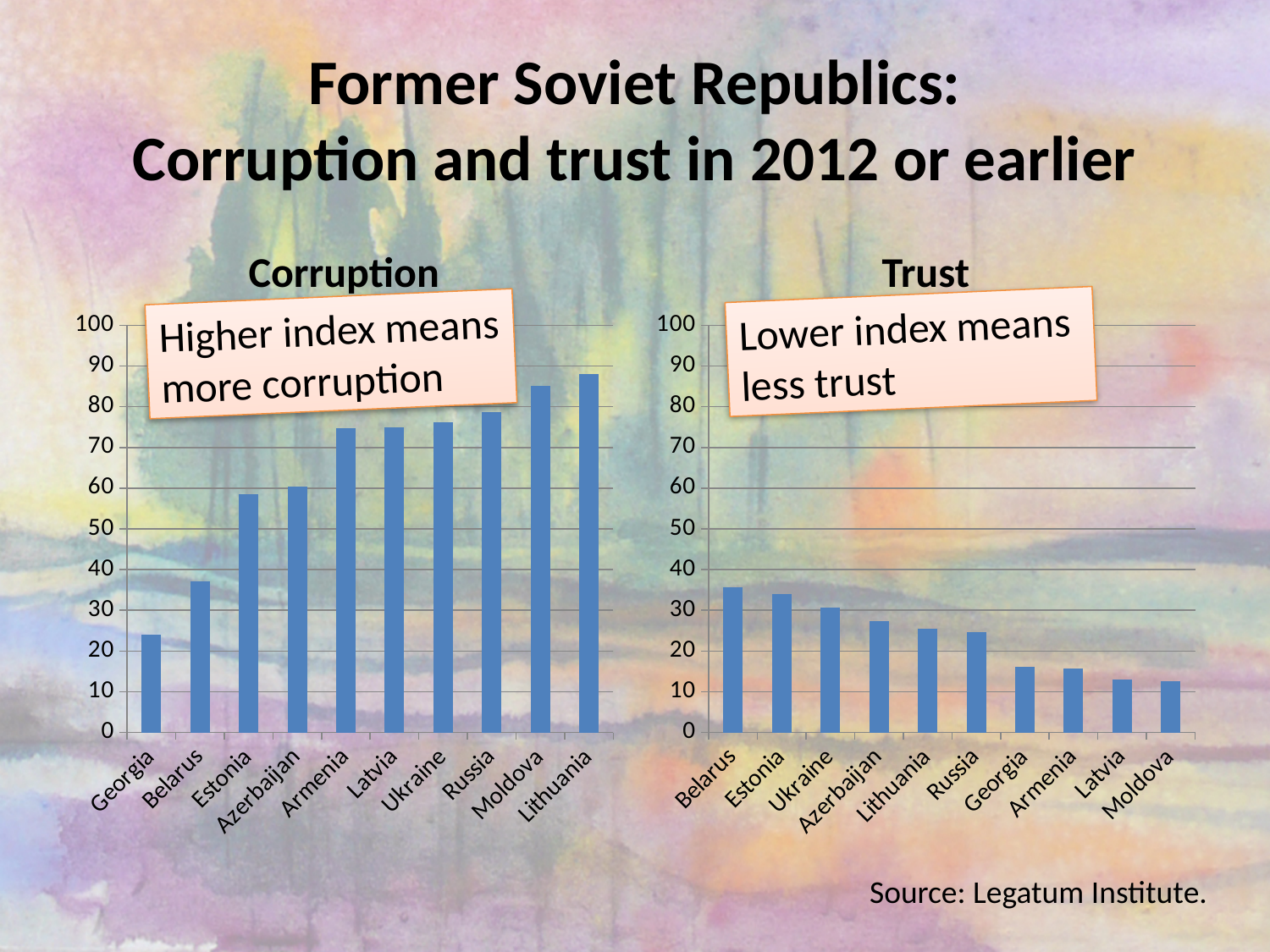

# Former Soviet Republics: Corruption and trust in 2012 or earlier
Corruption
Trust
Lower index means less trust
Higher index means more corruption

### Chart

| Category | Corruption |
|---|---|
| Georgia | 24.1 |
| Belarus | 37.2 |
| Estonia | 58.6 |
| Azerbaijan | 60.5 |
| Armenia | 74.7 |
| Latvia | 75.0 |
| Ukraine | 76.2 |
| Russia | 78.6 |
| Moldova | 85.1 |
| Lithuania | 88.1 |

### Chart

| Category | Trust |
|---|---|
| Belarus | 35.6 |
| Estonia | 34.0 |
| Ukraine | 30.7 |
| Azerbaijan | 27.4 |
| Lithuania | 25.5 |
| Russia | 24.7 |
| Georgia | 16.2 |
| Armenia | 15.7 |
| Latvia | 13.1 |
| Moldova | 12.6 |
Source: Legatum Institute.